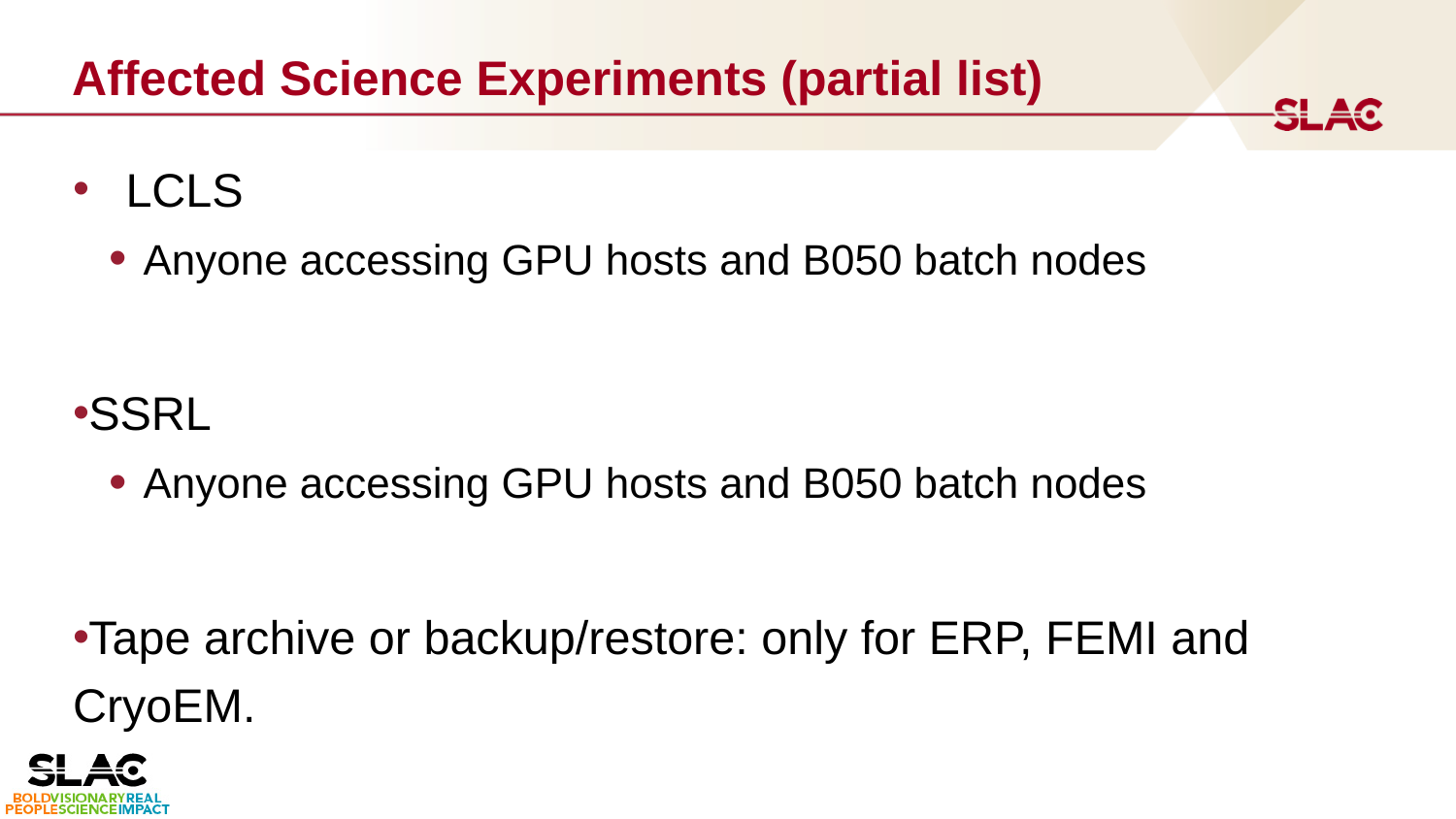

# Affected Science Experiments (partial list)
LCLS
Anyone accessing GPU hosts and B050 batch nodes

SSRL
Anyone accessing GPU hosts and B050 batch nodes

Tape archive or backup/restore: only for ERP, FEMI and CryoEM.